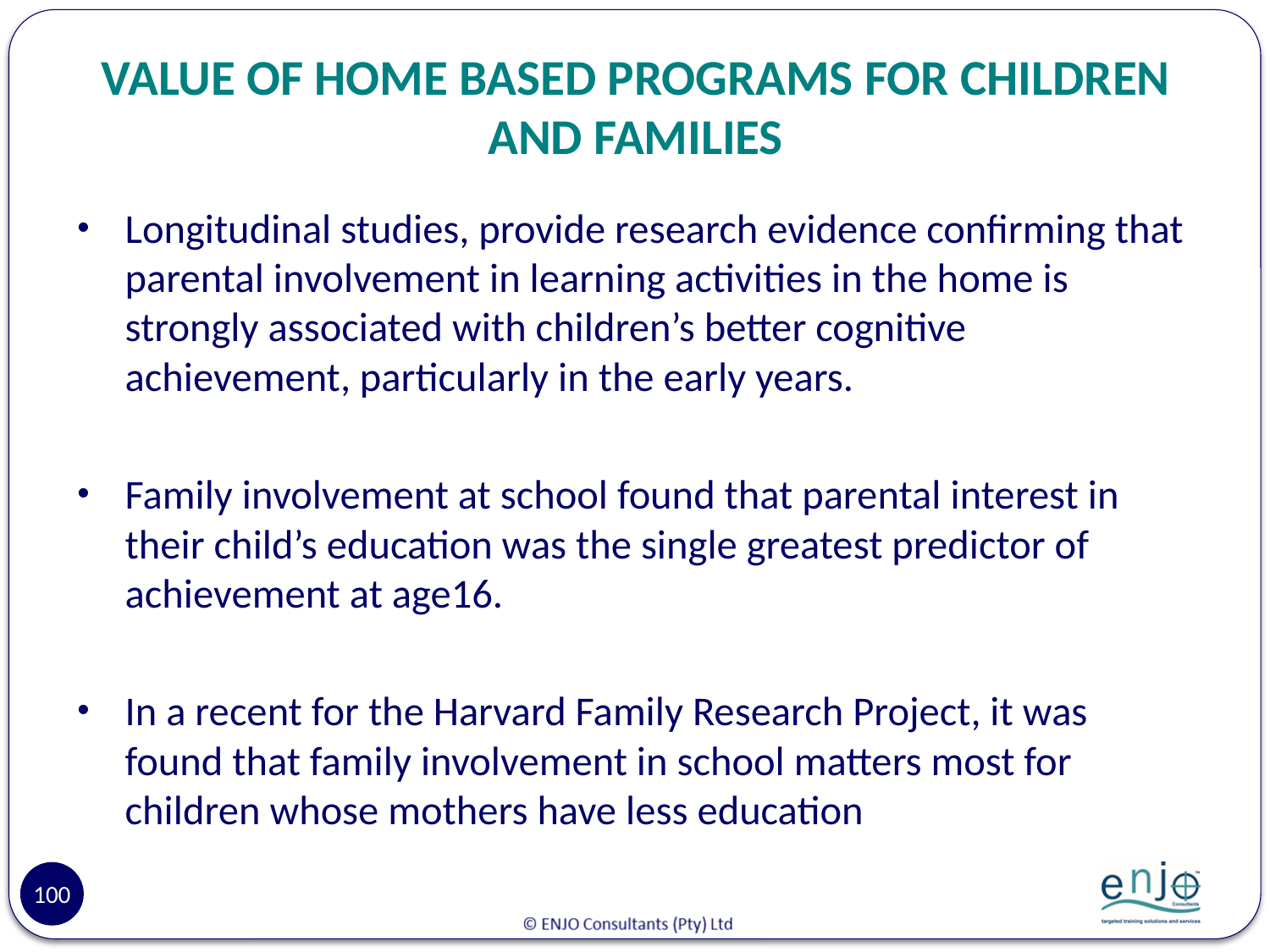

# VALUE OF HOME BASED PROGRAMS FOR CHILDREN AND FAMILIES
Longitudinal studies, provide research evidence confirming that parental involvement in learning activities in the home is strongly associated with children’s better cognitive achievement, particularly in the early years.

Family involvement at school found that parental interest in their child’s education was the single greatest predictor of achievement at age16.

In a recent for the Harvard Family Research Project, it was found that family involvement in school matters most for children whose mothers have less education

100